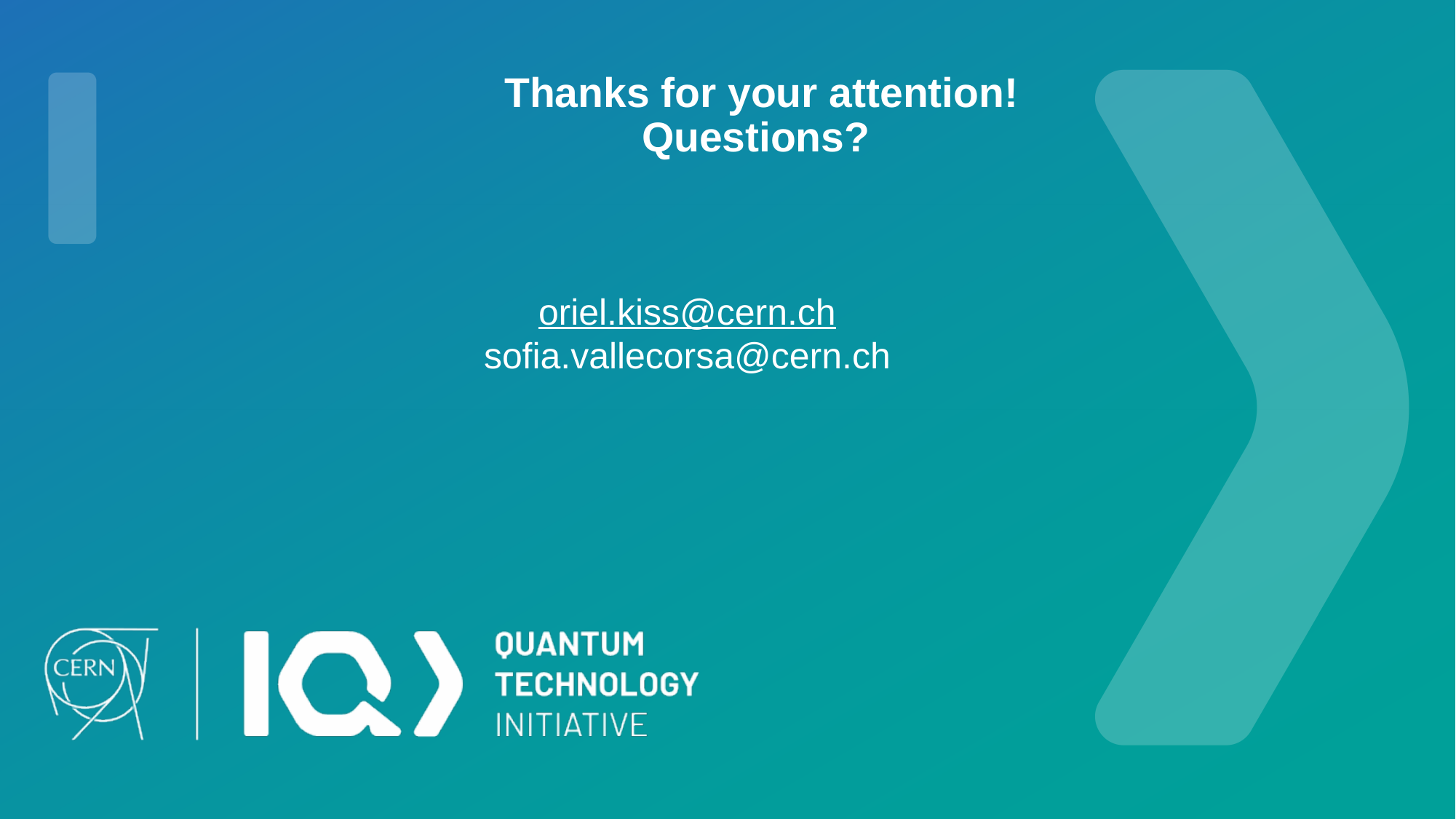

# Thanks for your attention! Questions?
oriel.kiss@cern.ch
sofia.vallecorsa@cern.ch